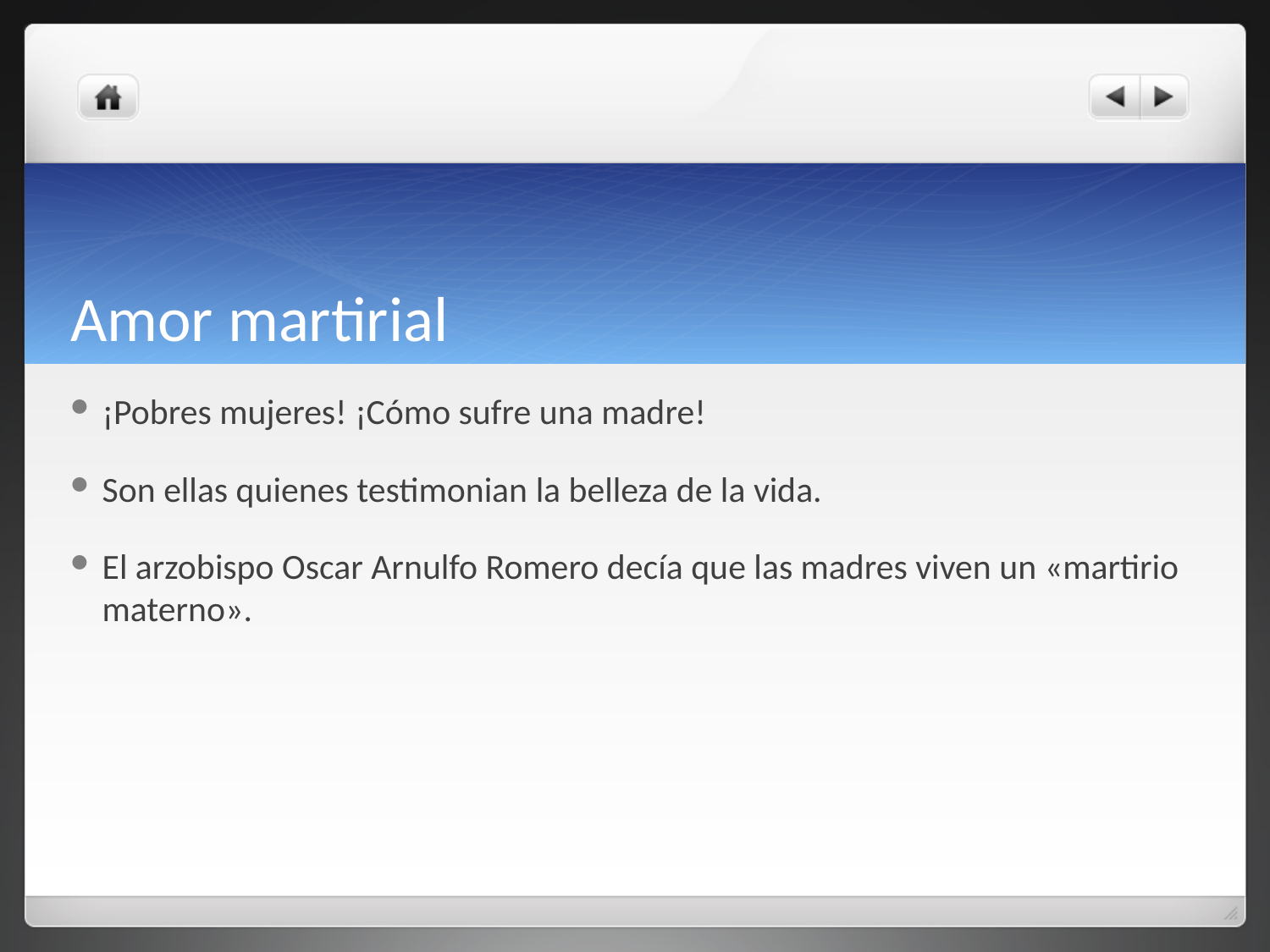

# Amor martirial
¡Pobres mujeres! ¡Cómo sufre una madre!
Son ellas quienes testimonian la belleza de la vida.
El arzobispo Oscar Arnulfo Romero decía que las madres viven un «martirio materno».